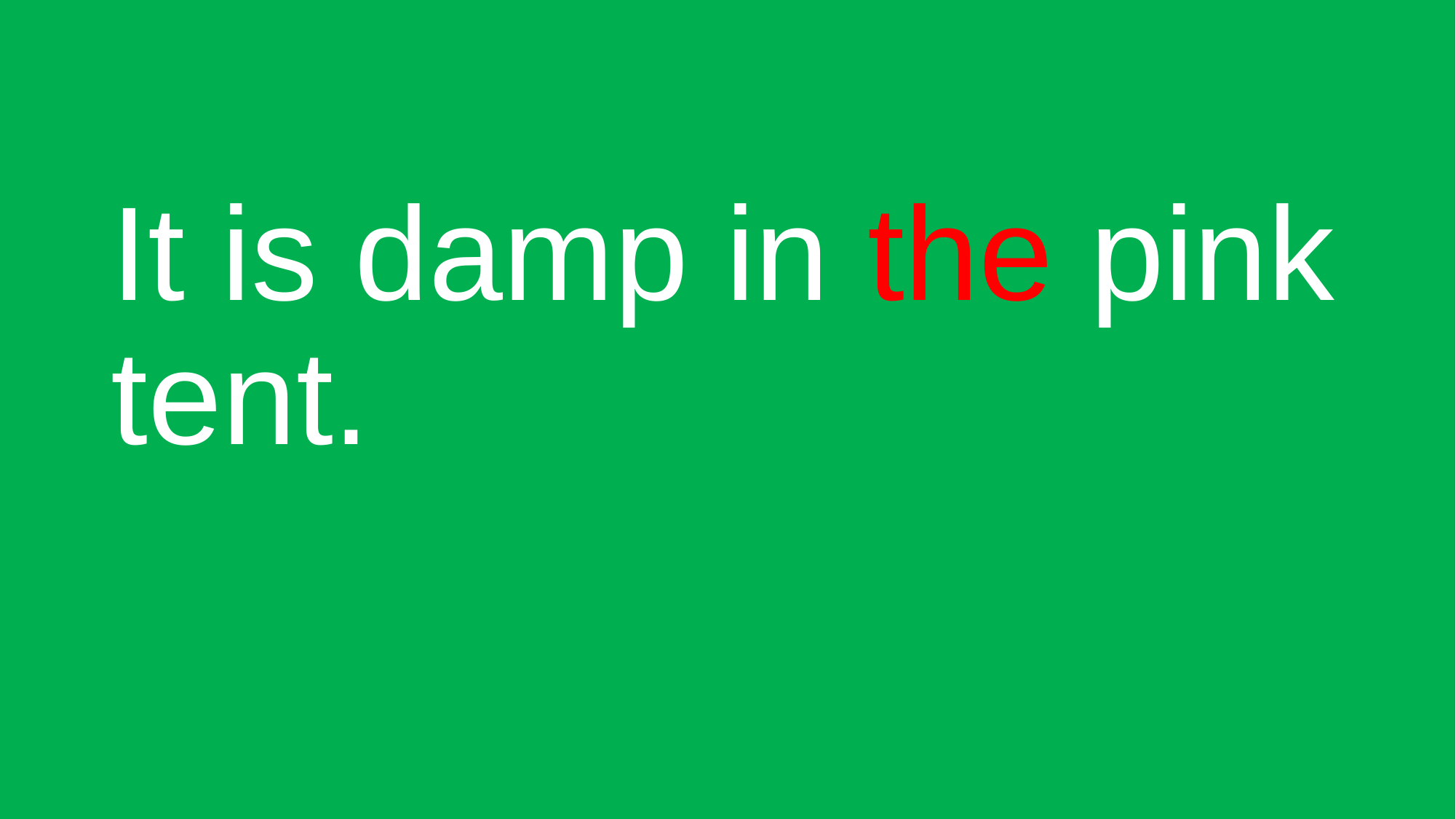

# It is damp in the pink tent.